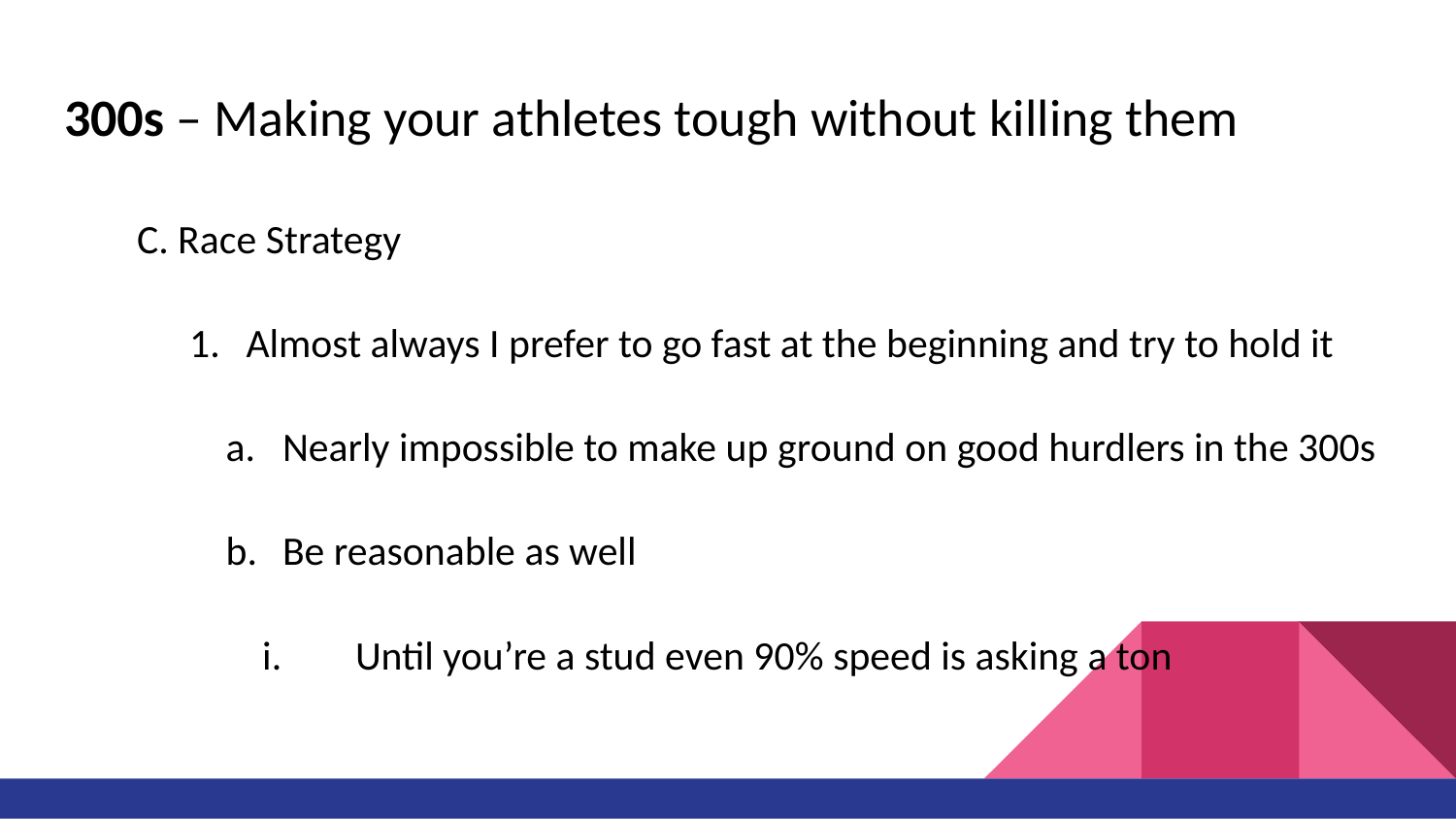

# 300s – Making your athletes tough without killing them

C. Race Strategy

Almost always I prefer to go fast at the beginning and try to hold it

Nearly impossible to make up ground on good hurdlers in the 300s

Be reasonable as well

Until you’re a stud even 90% speed is asking a ton